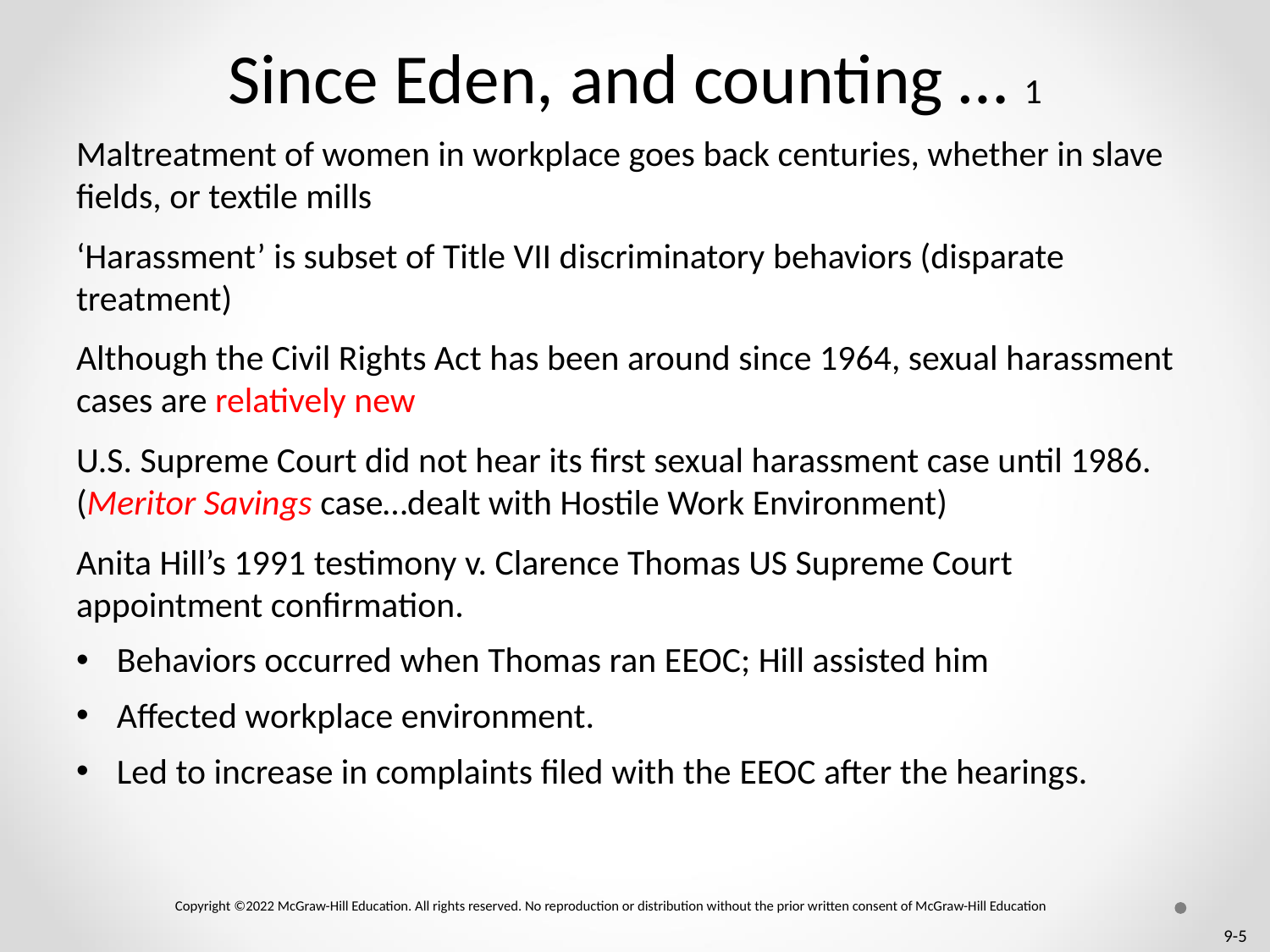

# Since Eden, and counting … 1
Maltreatment of women in workplace goes back centuries, whether in slave fields, or textile mills
‘Harassment’ is subset of Title VII discriminatory behaviors (disparate treatment)
Although the Civil Rights Act has been around since 1964, sexual harassment cases are relatively new
U.S. Supreme Court did not hear its first sexual harassment case until 1986. (Meritor Savings case…dealt with Hostile Work Environment)
Anita Hill’s 1991 testimony v. Clarence Thomas US Supreme Court appointment confirmation.
Behaviors occurred when Thomas ran EEOC; Hill assisted him
Affected workplace environment.
Led to increase in complaints filed with the EEOC after the hearings.